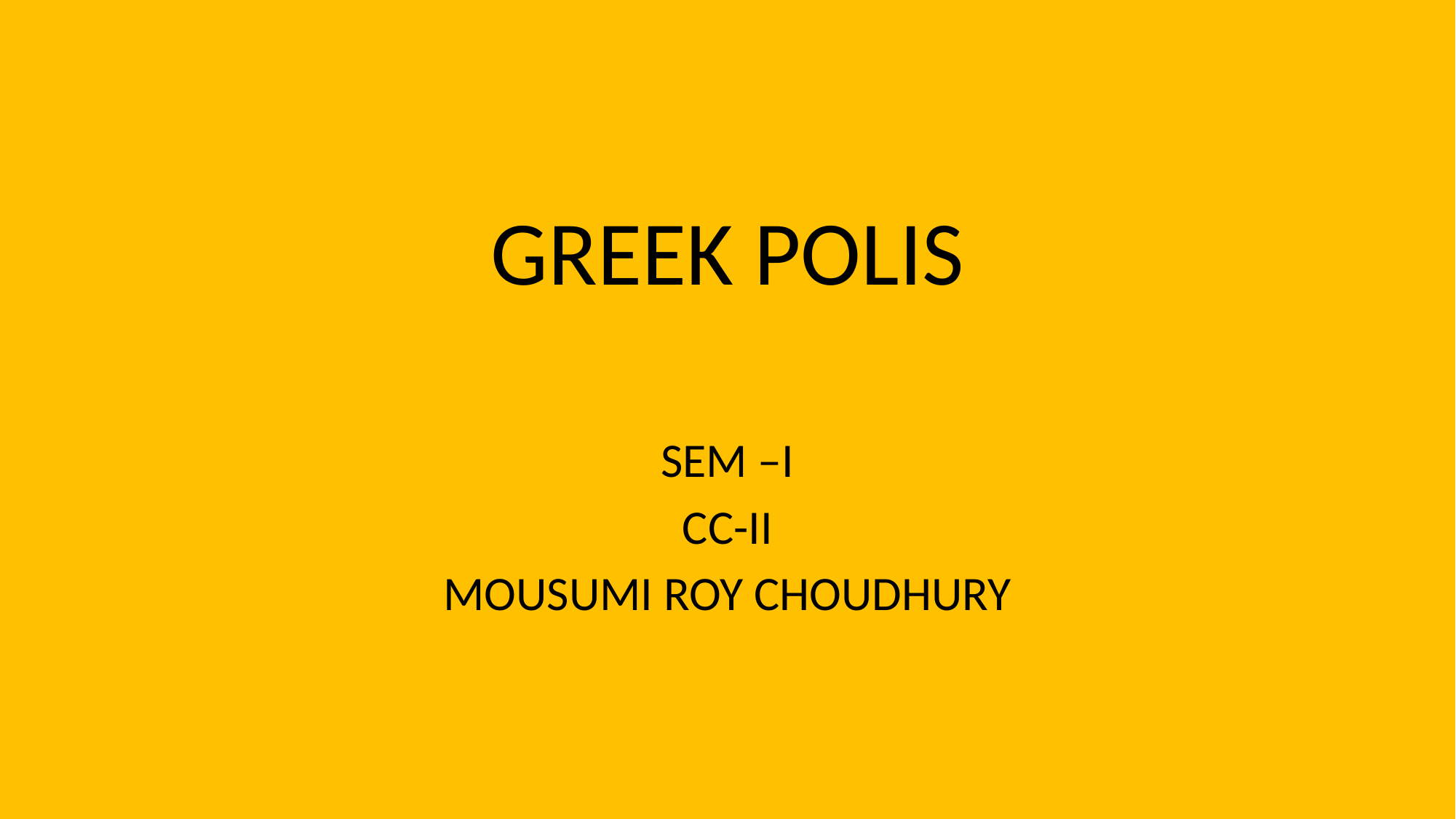

# GREEK POLIS
SEM –I
CC-II
MOUSUMI ROY CHOUDHURY